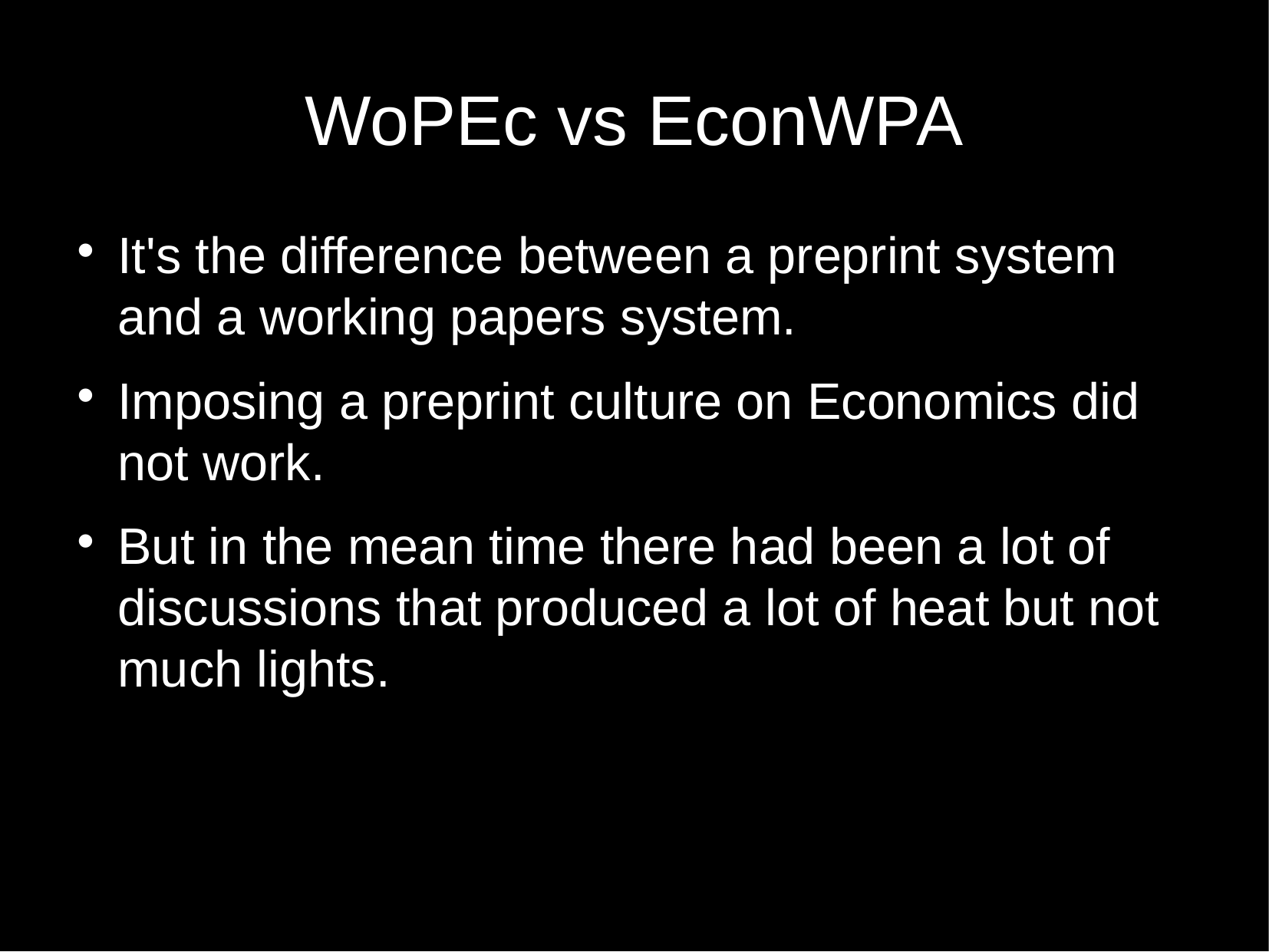

WoPEc vs EconWPA
It's the difference between a preprint system and a working papers system.
Imposing a preprint culture on Economics did not work.
But in the mean time there had been a lot of discussions that produced a lot of heat but not much lights.